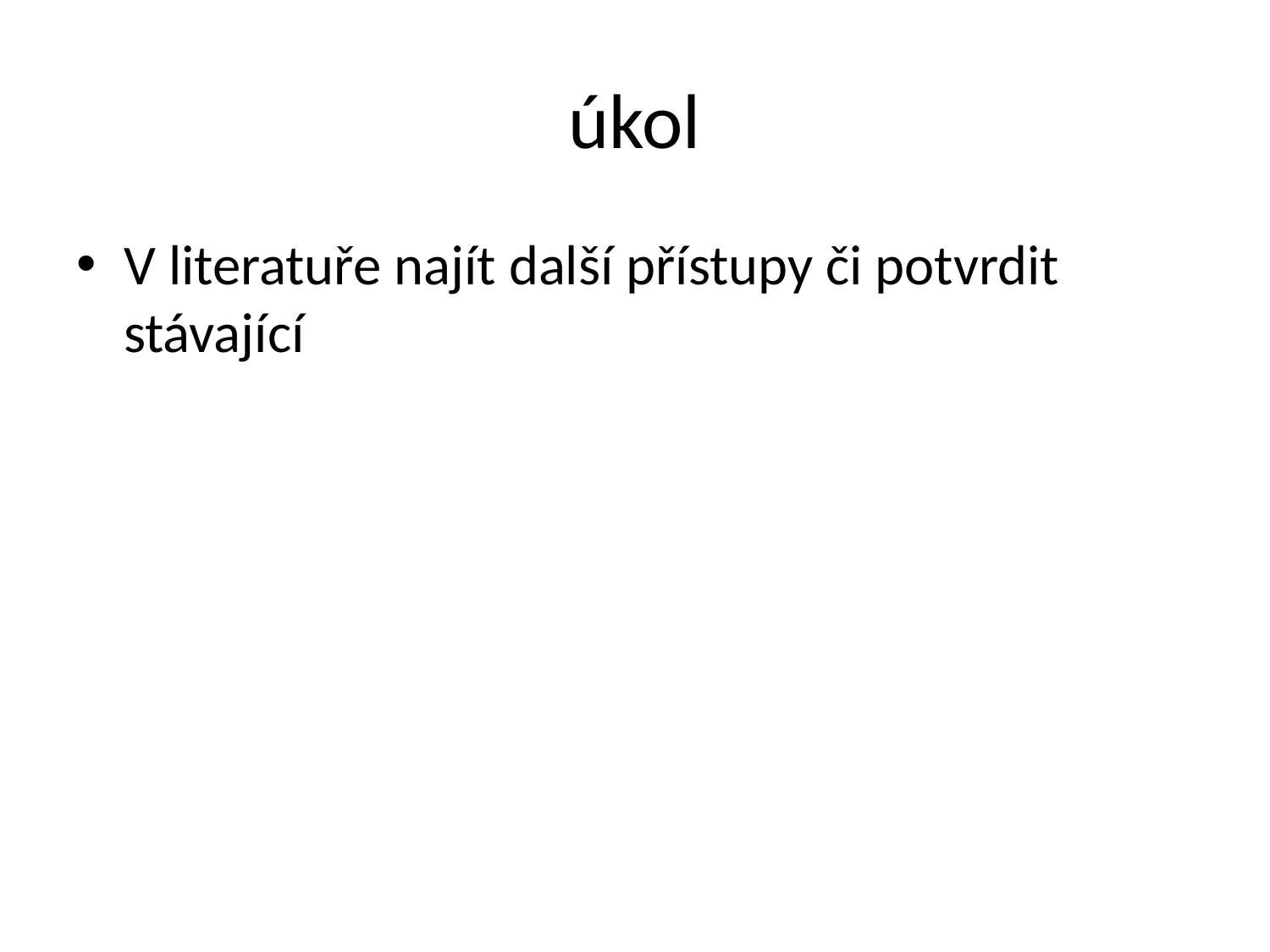

# úkol
V literatuře najít další přístupy či potvrdit stávající